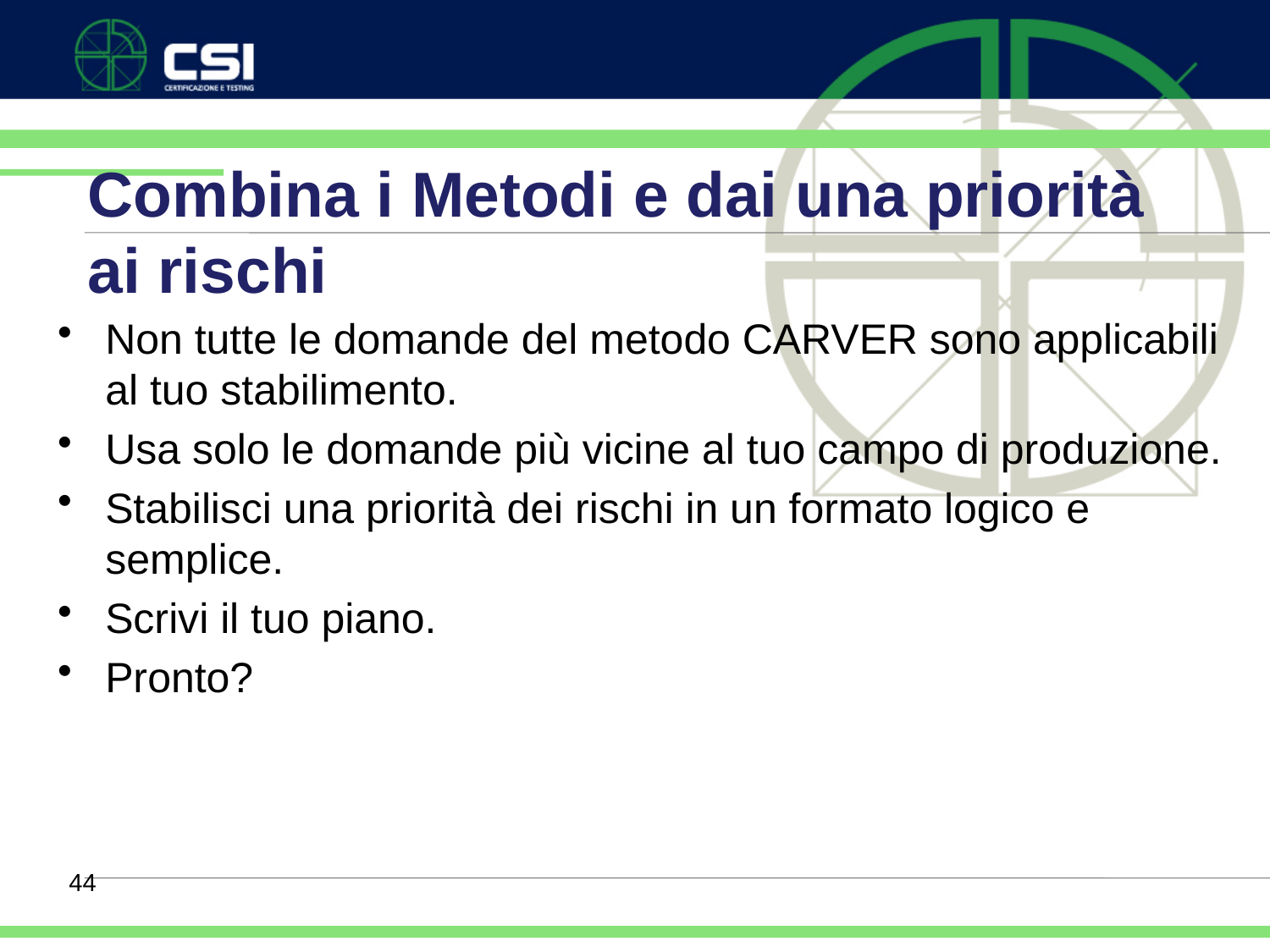

# Combina i Metodi e dai una priorità ai rischi

Non tutte le domande del metodo CARVER sono applicabili al tuo stabilimento.
Usa solo le domande più vicine al tuo campo di produzione.
Stabilisci una priorità dei rischi in un formato logico e semplice.
Scrivi il tuo piano.
Pronto?
44